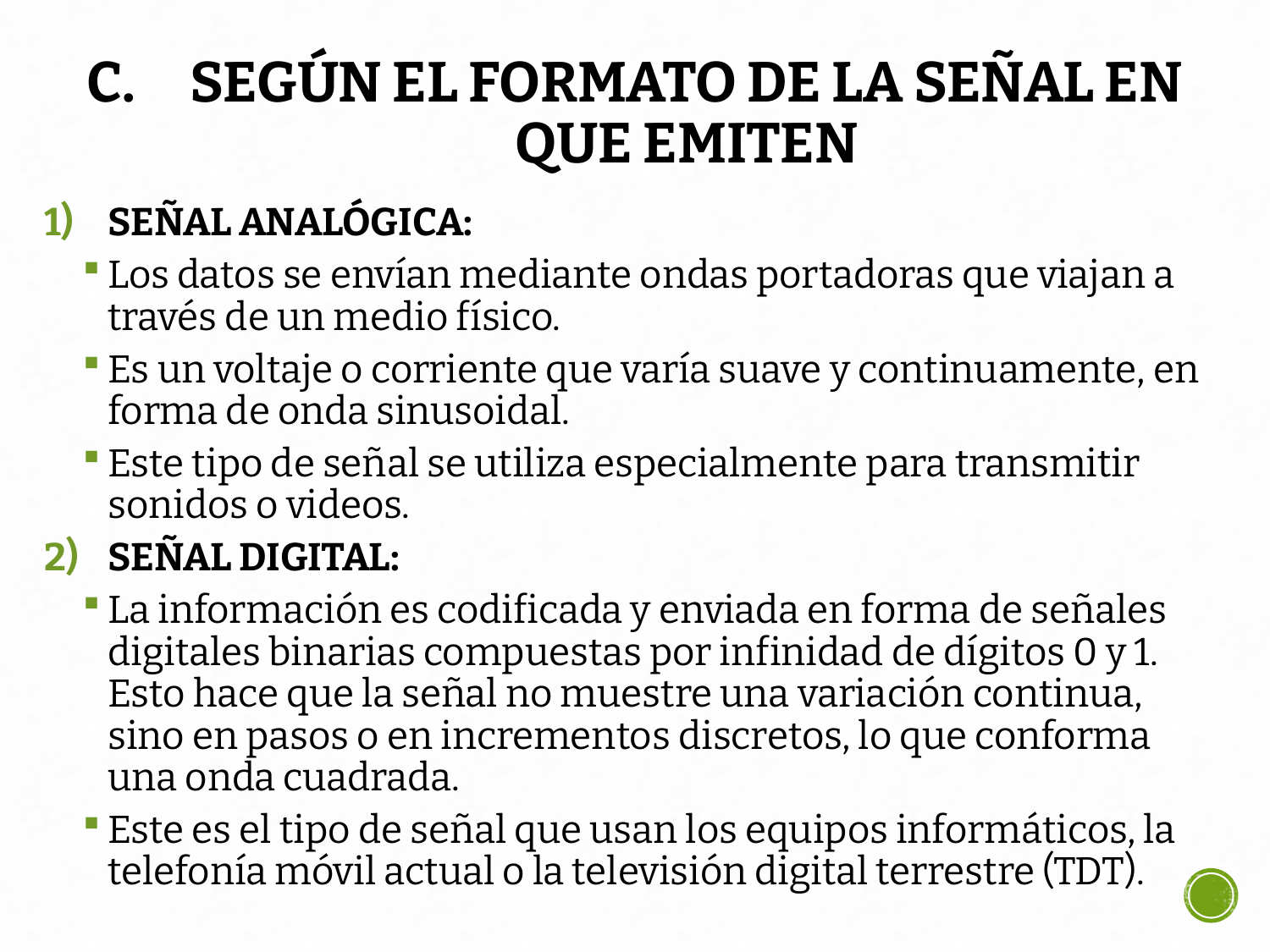

# SEGÚN EL FORMATO DE LA SEÑAL EN QUE EMITEN
SEÑAL ANALÓGICA:
Los datos se envían mediante ondas portadoras que viajan a través de un medio físico.
Es un voltaje o corriente que varía suave y continuamente, en forma de onda sinusoidal.
Este tipo de señal se utiliza especialmente para transmitir sonidos o videos.
SEÑAL DIGITAL:
La información es codificada y enviada en forma de señales digitales binarias compuestas por infinidad de dígitos 0 y 1. Esto hace que la señal no muestre una variación continua, sino en pasos o en incrementos discretos, lo que conforma una onda cuadrada.
Este es el tipo de señal que usan los equipos informáticos, la telefonía móvil actual o la televisión digital terrestre (TDT).